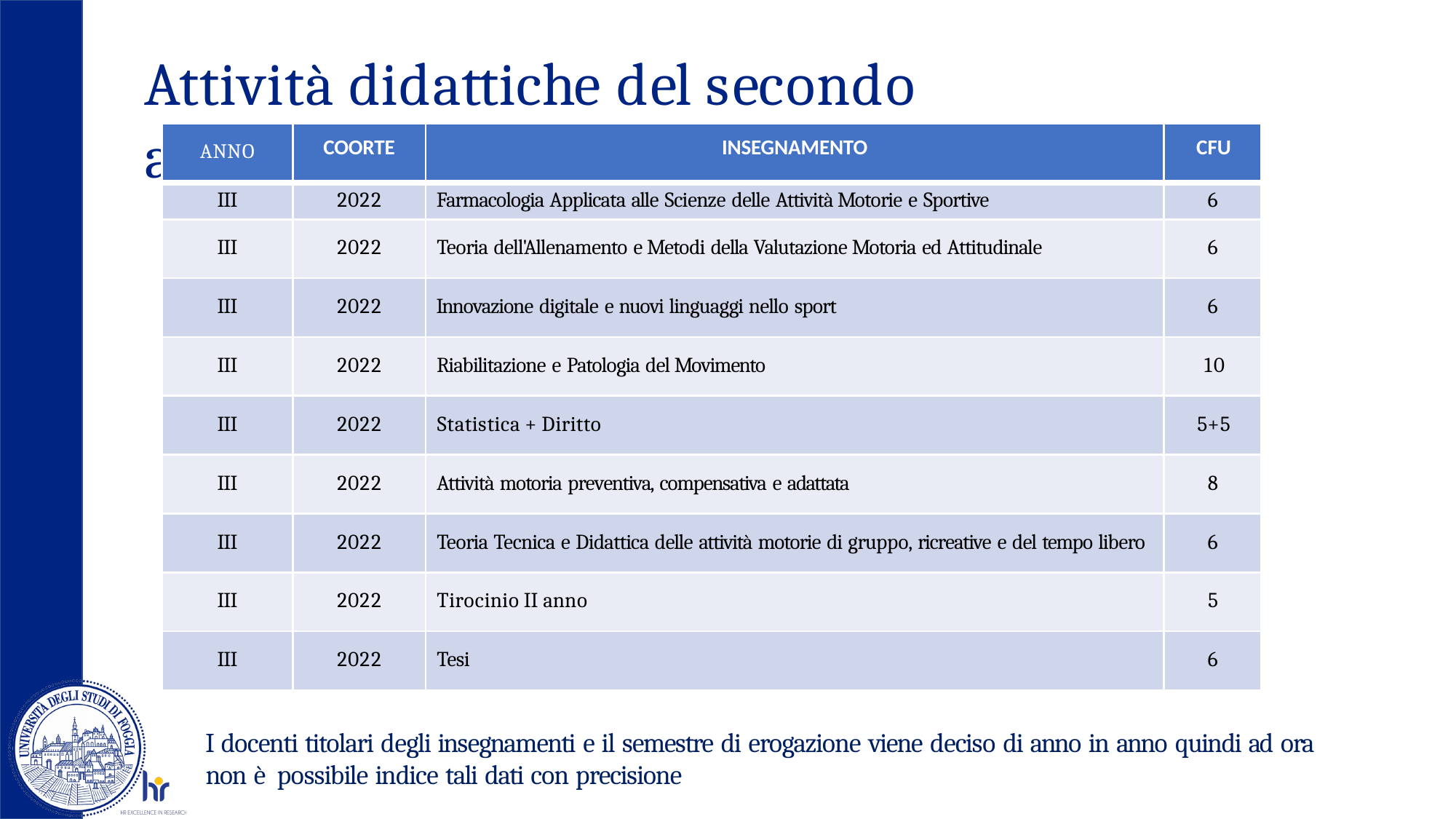

# Attività didattiche del secondo anno III
| ANNO | COORTE | INSEGNAMENTO | CFU |
| --- | --- | --- | --- |
| III | 2022 | Farmacologia Applicata alle Scienze delle Attività Motorie e Sportive | 6 |
| III | 2022 | Teoria dell'Allenamento e Metodi della Valutazione Motoria ed Attitudinale | 6 |
| III | 2022 | Innovazione digitale e nuovi linguaggi nello sport | 6 |
| III | 2022 | Riabilitazione e Patologia del Movimento | 10 |
| III | 2022 | Statistica + Diritto | 5+5 |
| III | 2022 | Attività motoria preventiva, compensativa e adattata | 8 |
| III | 2022 | Teoria Tecnica e Didattica delle attività motorie di gruppo, ricreative e del tempo libero | 6 |
| III | 2022 | Tirocinio II anno | 5 |
| III | 2022 | Tesi | 6 |
I docenti titolari degli insegnamenti e il semestre di erogazione viene deciso di anno in anno quindi ad ora non è  possibile indice tali dati con precisione